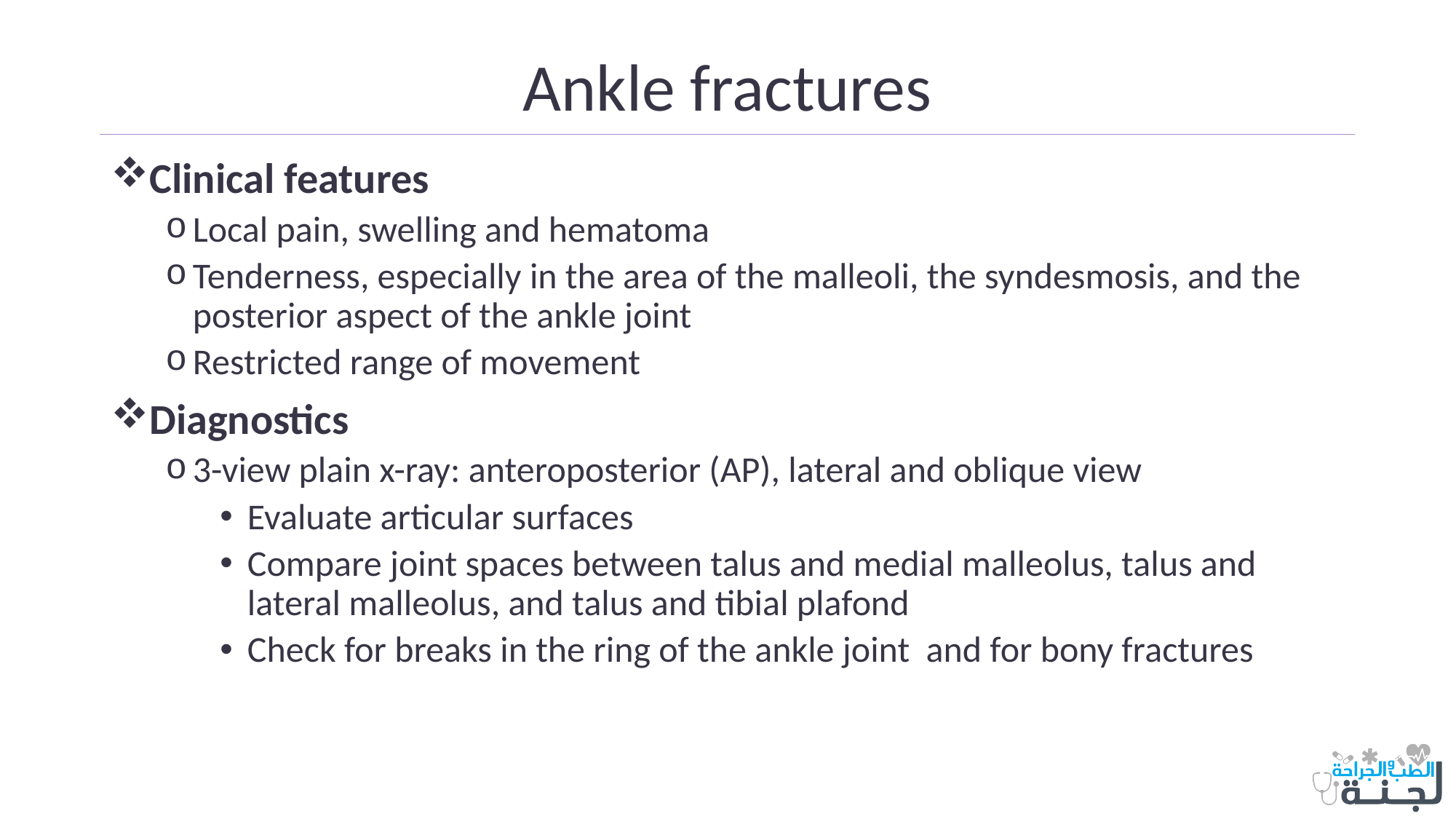

# Ankle fractures
Clinical features
Local pain, swelling and hematoma
Tenderness, especially in the area of the malleoli, the syndesmosis, and the posterior aspect of the ankle joint
Restricted range of movement
Diagnostics
3-view plain x-ray: anteroposterior (AP), lateral and oblique view
Evaluate articular surfaces
Compare joint spaces between talus and medial malleolus, talus and lateral malleolus, and talus and tibial plafond
Check for breaks in the ring of the ankle joint  and for bony fractures